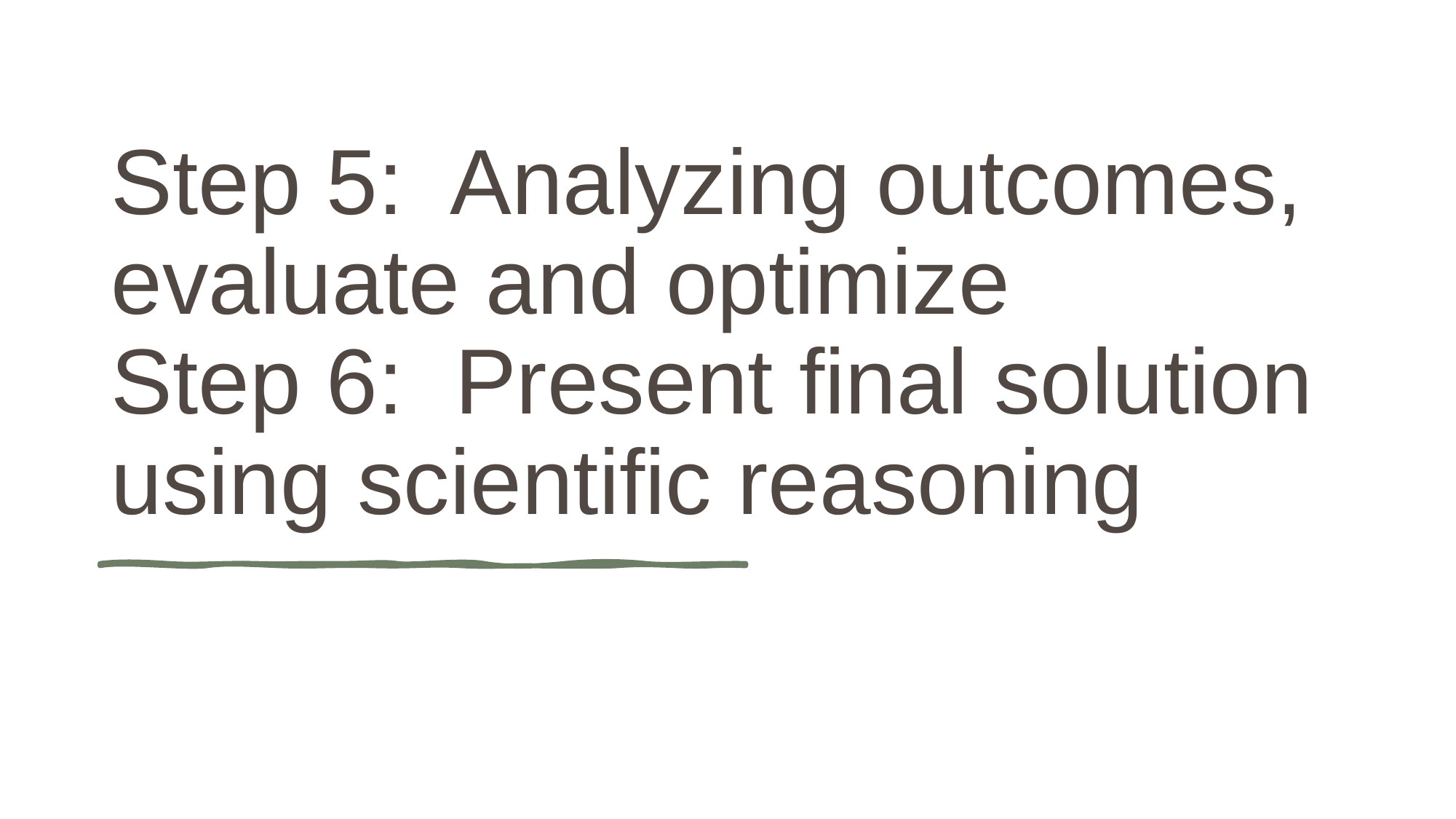

# Step 5:  Analyzing outcomes, evaluate and optimize Step 6:  Present final solution using scientific reasoning